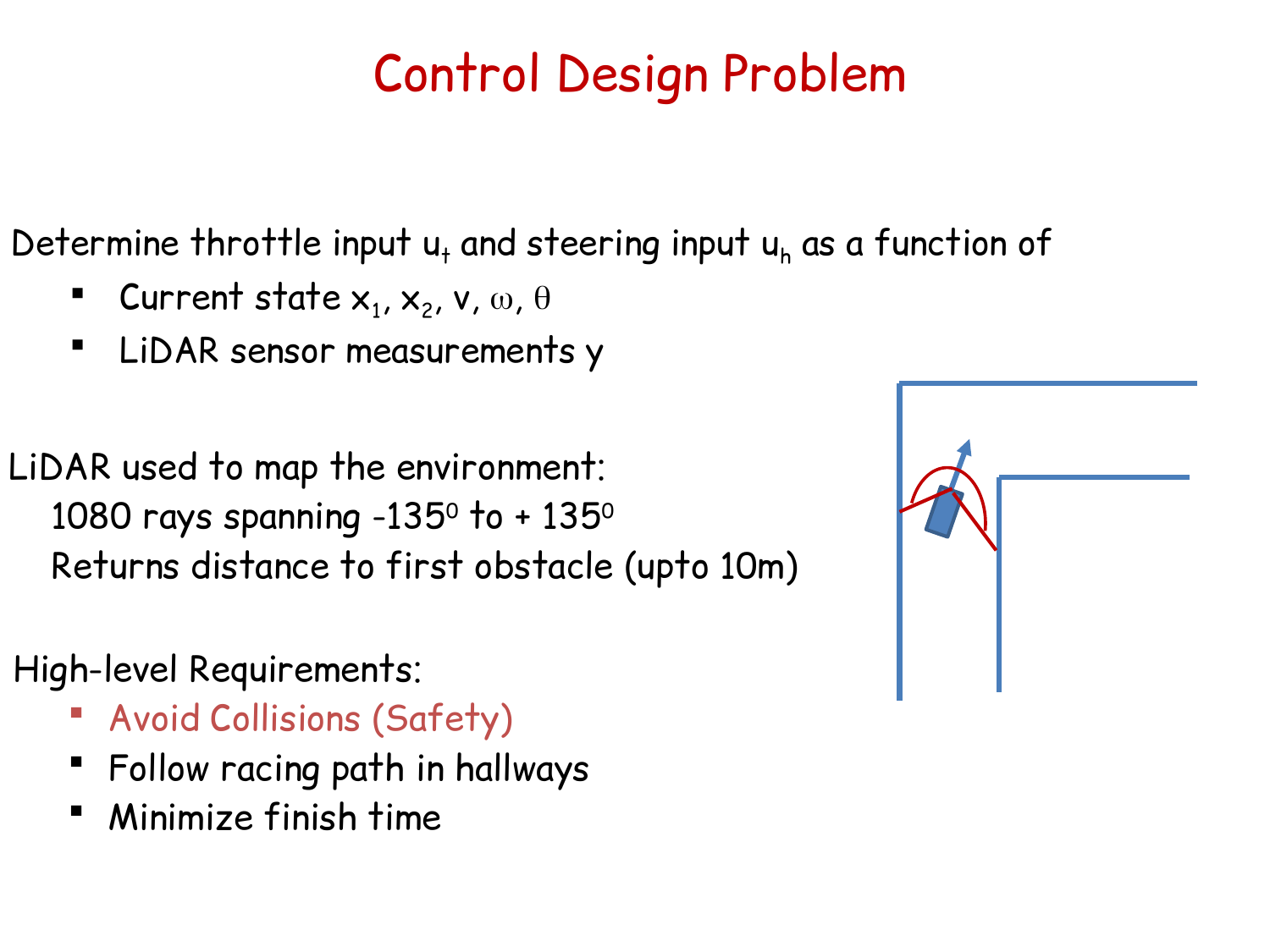

# Control Design Problem
Determine throttle input ut and steering input uh as a function of
Current state x1, x2, v, ω, θ
LiDAR sensor measurements y

LiDAR used to map the environment:
    1080 rays spanning -1350 to + 1350
    Returns distance to first obstacle (upto 10m)

High-level Requirements:
Avoid Collisions (Safety)
Follow racing path in hallways
Minimize finish time